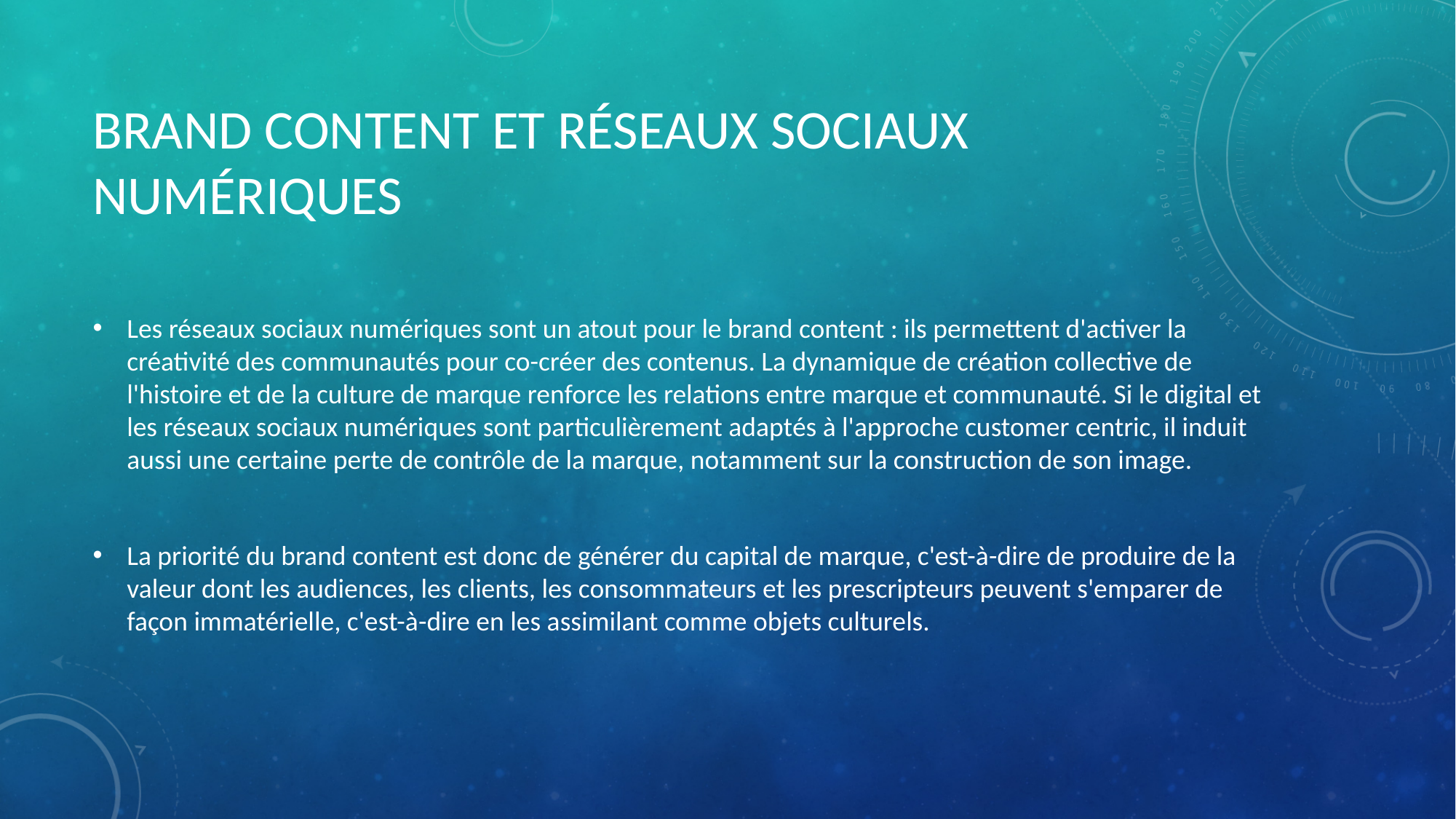

# Brand content et réseaux sociaux numériques
Les réseaux sociaux numériques sont un atout pour le brand content : ils permettent d'activer la créativité des communautés pour co-créer des contenus. La dynamique de création collective de l'histoire et de la culture de marque renforce les relations entre marque et communauté. Si le digital et les réseaux sociaux numériques sont particulièrement adaptés à l'approche customer centric, il induit aussi une certaine perte de contrôle de la marque, notamment sur la construction de son image.

La priorité du brand content est donc de générer du capital de marque, c'est-à-dire de produire de la valeur dont les audiences, les clients, les consommateurs et les prescripteurs peuvent s'emparer de façon immatérielle, c'est-à-dire en les assimilant comme objets culturels.